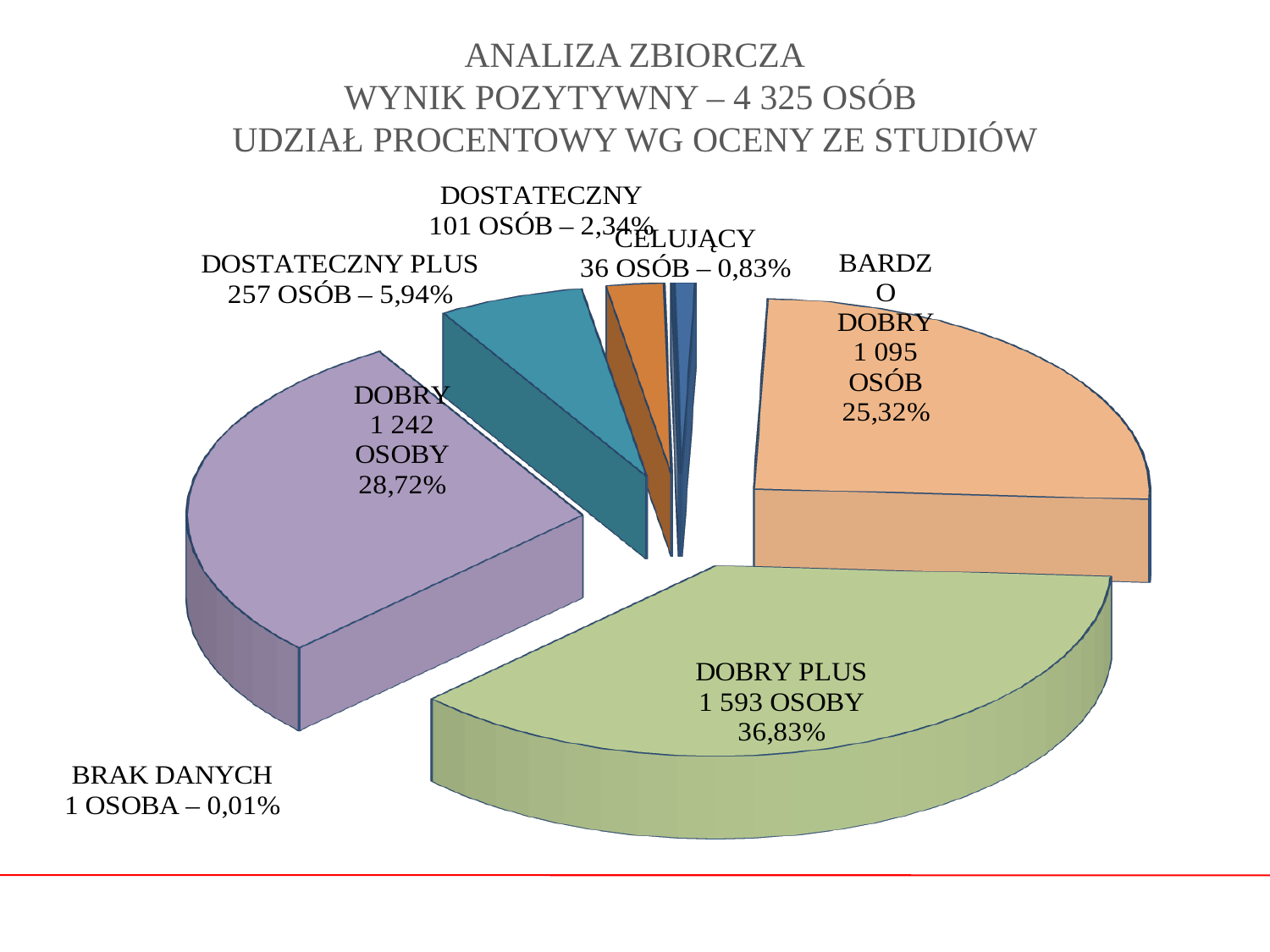

# ANALIZA ZBIORCZA WYNIK POZYTYWNY – 4 325 OSÓB UDZIAŁ PROCENTOWY WG OCENY ZE STUDIÓW

[unsupported chart]